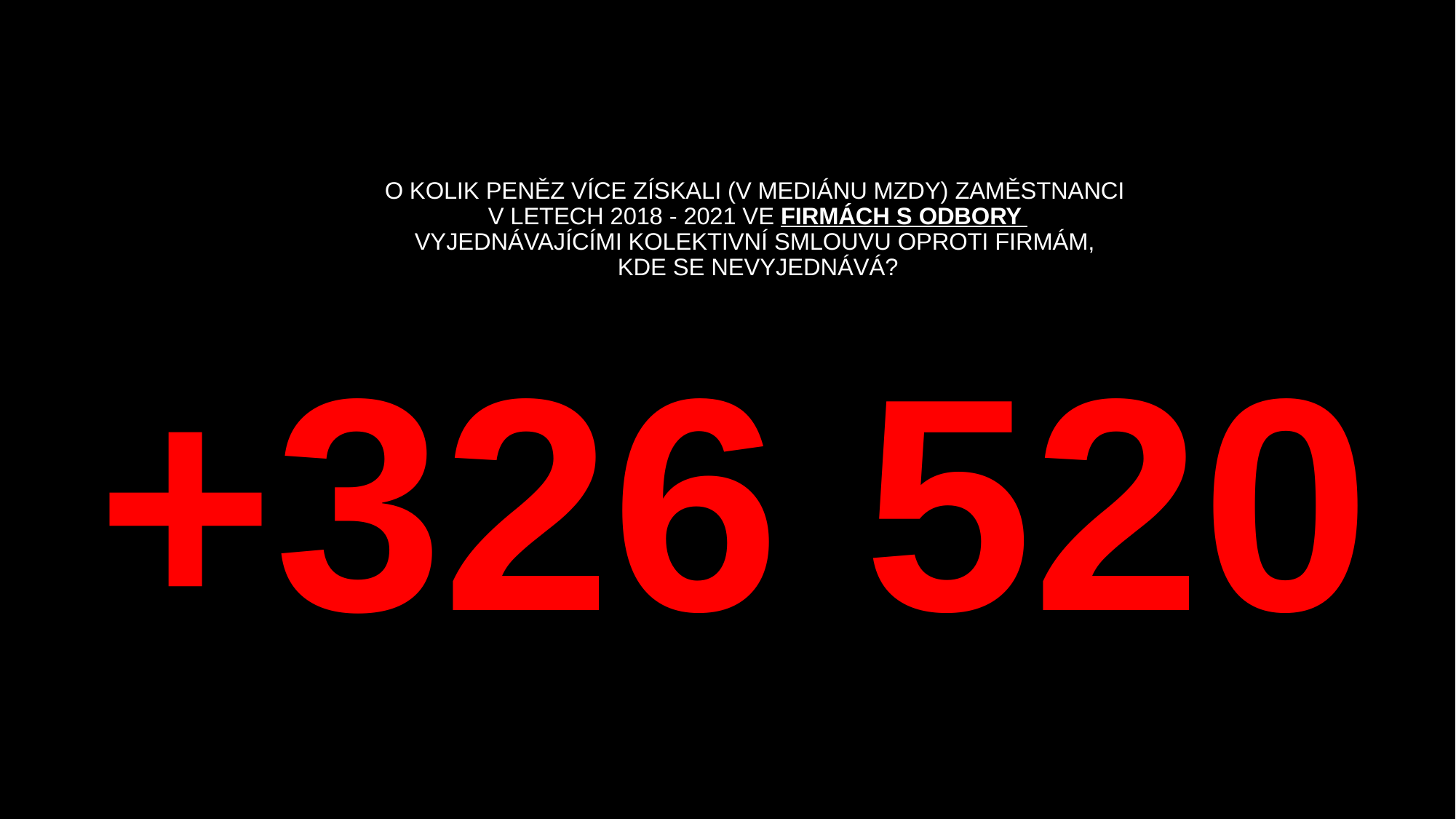

# O kolik peněz více získali (v mediánu mzdy) zaměstnanci v letech 2018 - 2021 ve firmách s odbory vyjednávajícími kolektivní smlouvu oproti firmám, kde se nevyjednává?
+326 520